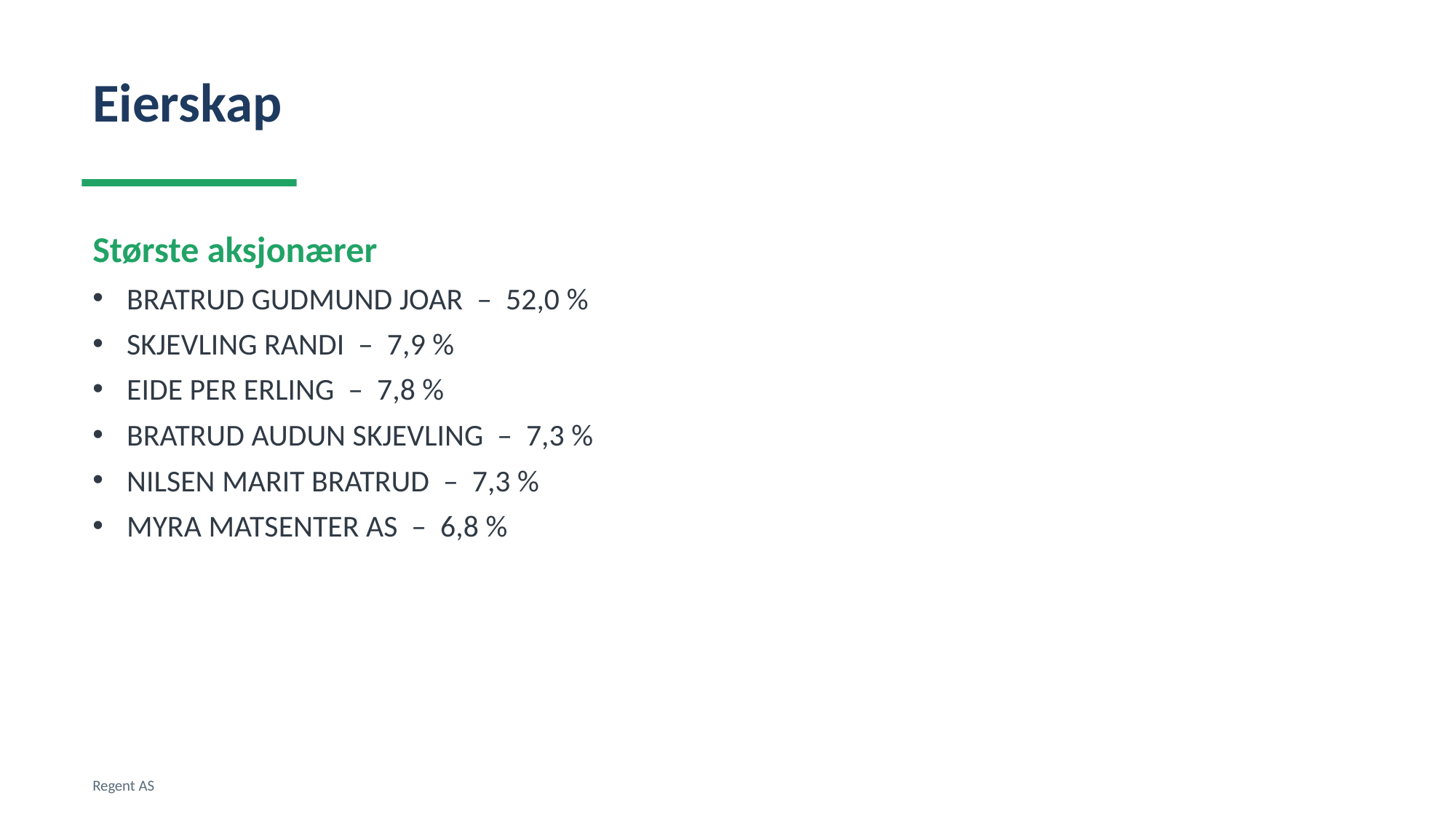

Eierskap

Største aksjonærer
BRATRUD GUDMUND JOAR  –  52,0 %
SKJEVLING RANDI  –  7,9 %
EIDE PER ERLING  –  7,8 %
BRATRUD AUDUN SKJEVLING  –  7,3 %
NILSEN MARIT BRATRUD  –  7,3 %
MYRA MATSENTER AS  –  6,8 %
Regent AS